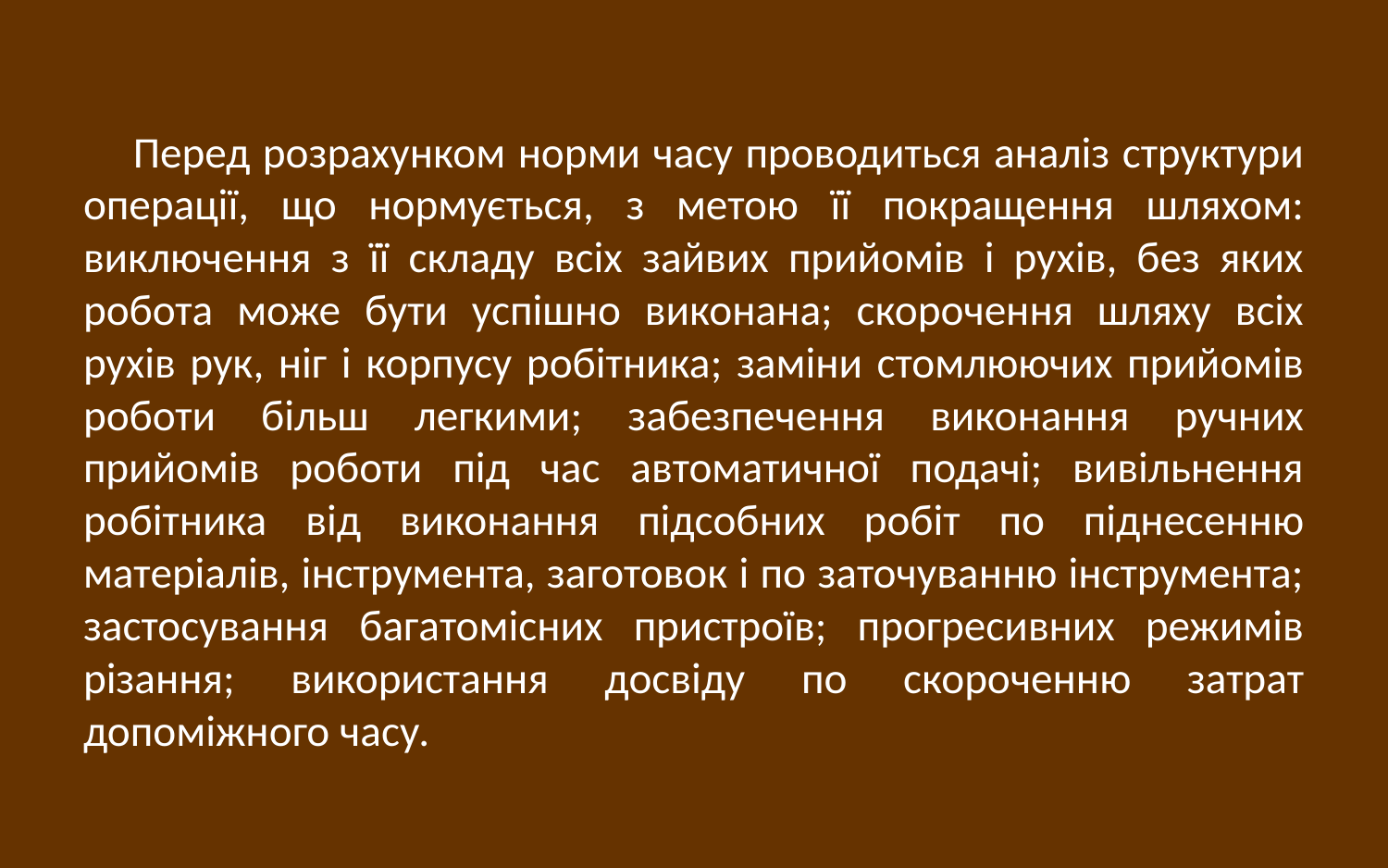

Перед розрахунком норми часу проводиться аналіз структури операції, що нормується, з метою її покращення шляхом: виключення з її складу всіх зайвих прийомів і рухів, без яких робота може бути успішно виконана; скорочення шляху всіх рухів рук, ніг і корпусу робітника; заміни стомлюючих прийомів роботи більш легкими; забезпечення виконання ручних прийомів роботи під час автоматичної подачі; вивільнення робітника від виконання підсобних робіт по піднесенню матеріалів, інструмента, заготовок і по заточуванню інструмента; застосування багатомісних пристроїв; прогресивних режимів різання; використання досвіду по скороченню затрат допоміжного часу.